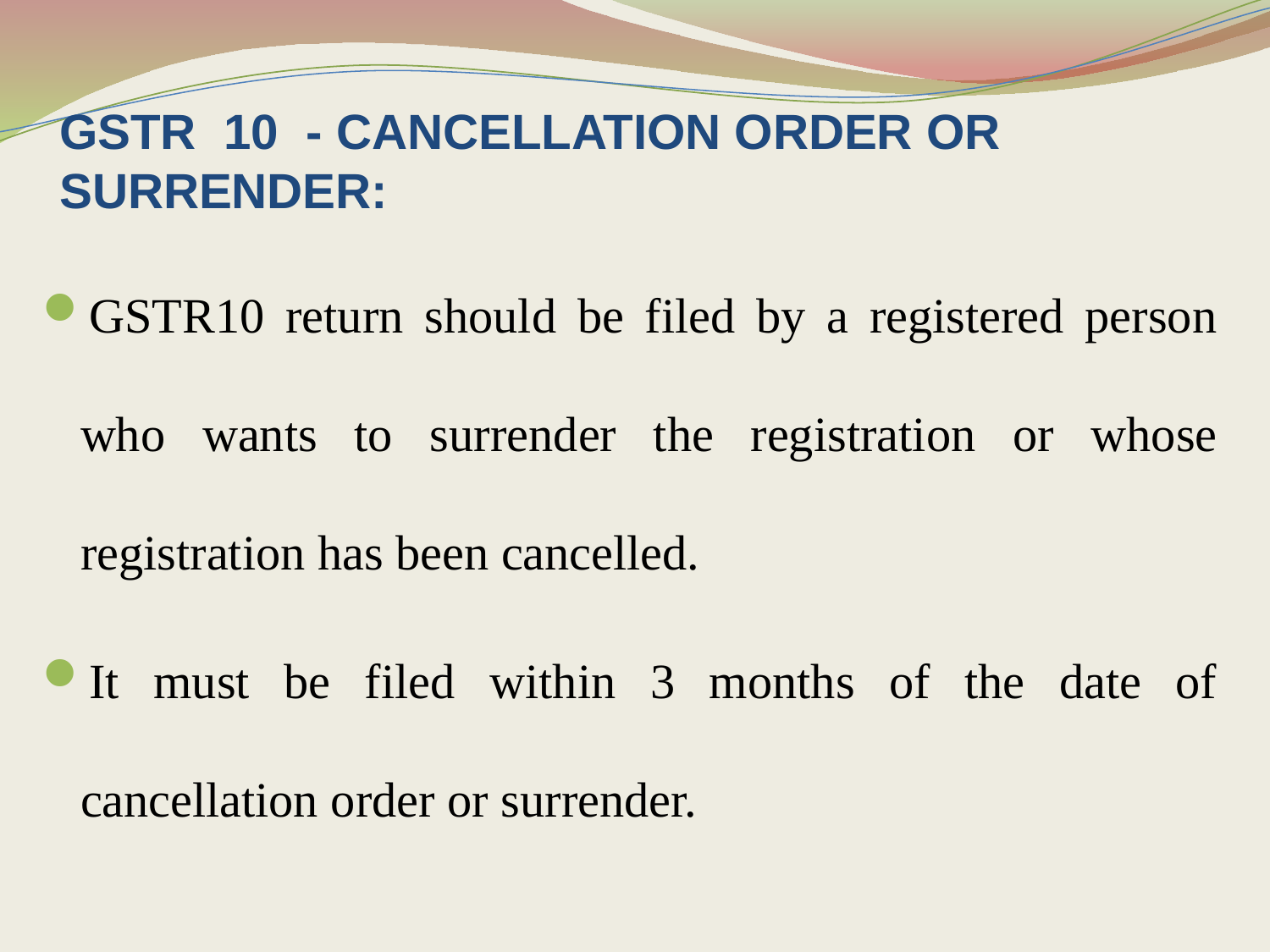

# GSTR  10  - CANCELLATION ORDER OR SURRENDER:
GSTR10 return should be filed by a registered person who wants to surrender the registration or whose registration has been cancelled.
It must be filed within 3 months of the date of cancellation order or surrender.